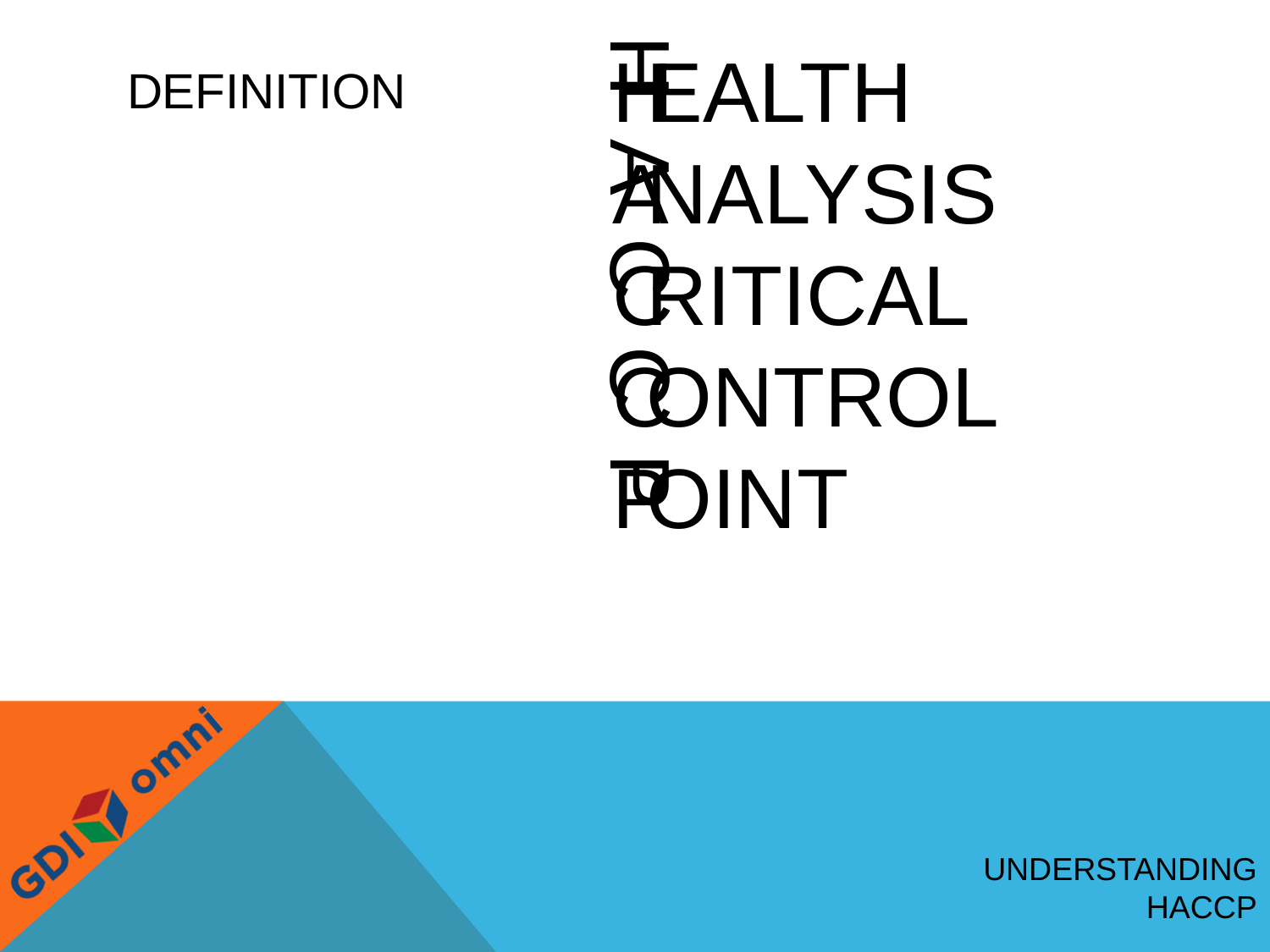

H
A
C
C
P
EALTH
NALYSIS
RITICAL
ONTROL
OINT
# Definition
H  A  C  C  P
Understanding
HACCP